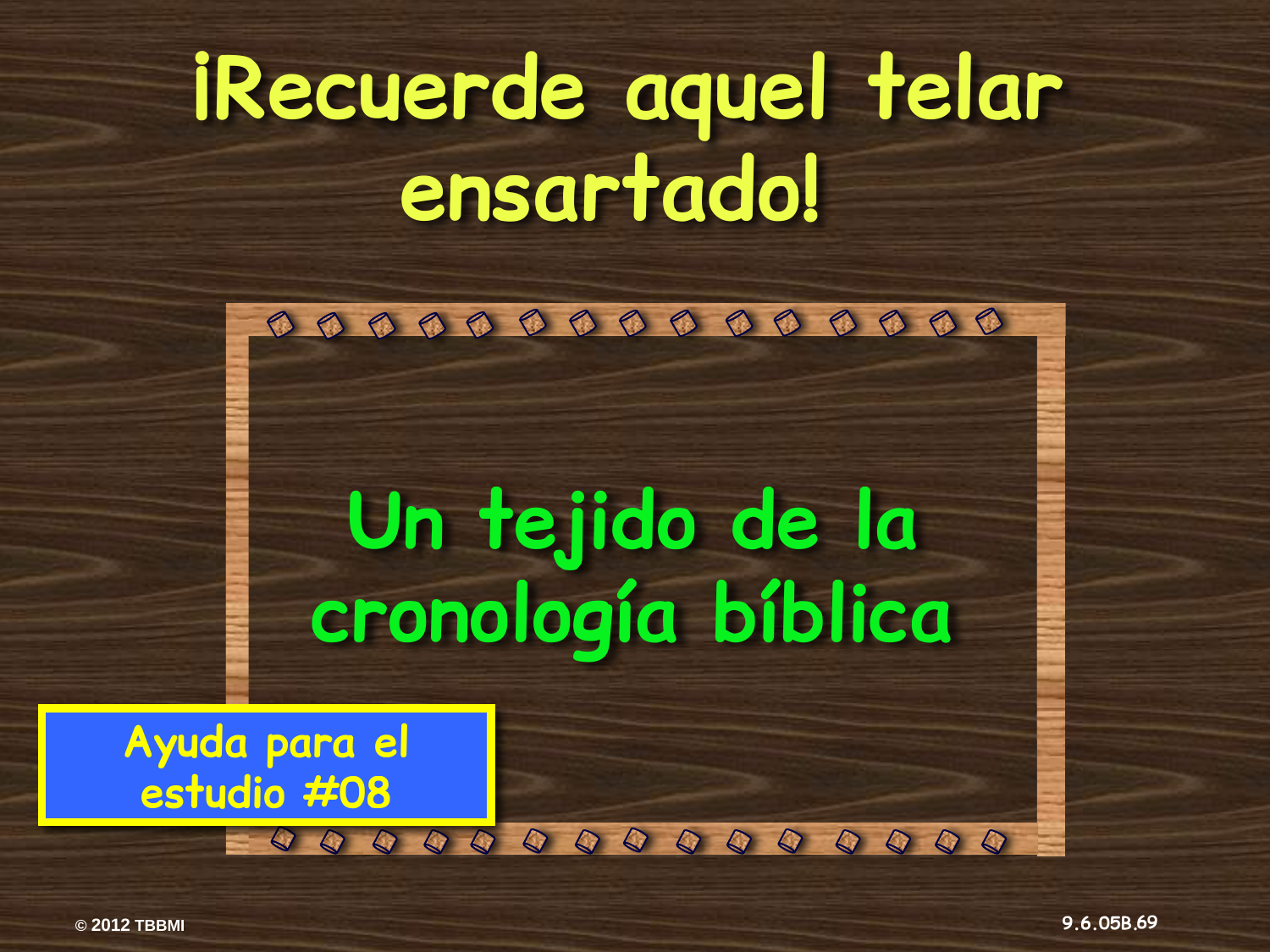

¡Recuerde aquel telar ensartado!

Un tejido de la cronología bíblica

Ayuda para el estudio #08

69
9.6.05B.
© 2012 TBBMI